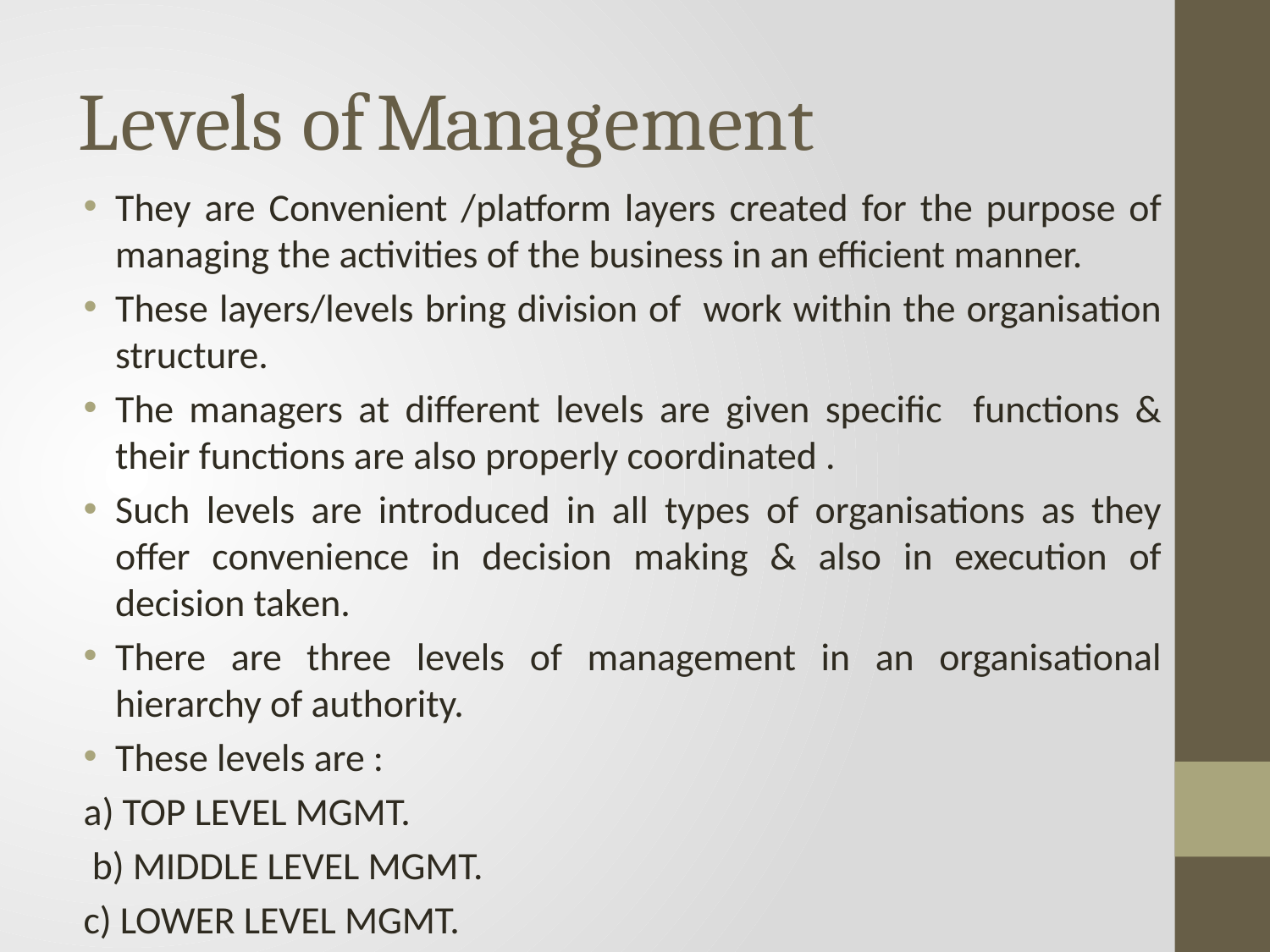

# Levels of Management
They are Convenient /platform layers created for the purpose of managing the activities of the business in an efficient manner.
These layers/levels bring division of  work within the organisation structure.
The managers at different levels are given specific  functions & their functions are also properly coordinated .
Such levels are introduced in all types of organisations as they offer convenience in decision making & also in execution of decision taken.
There are three levels of management in an organisational hierarchy of authority.
These levels are :
a) TOP LEVEL MGMT.
 b) MIDDLE LEVEL MGMT.
c) LOWER LEVEL MGMT.